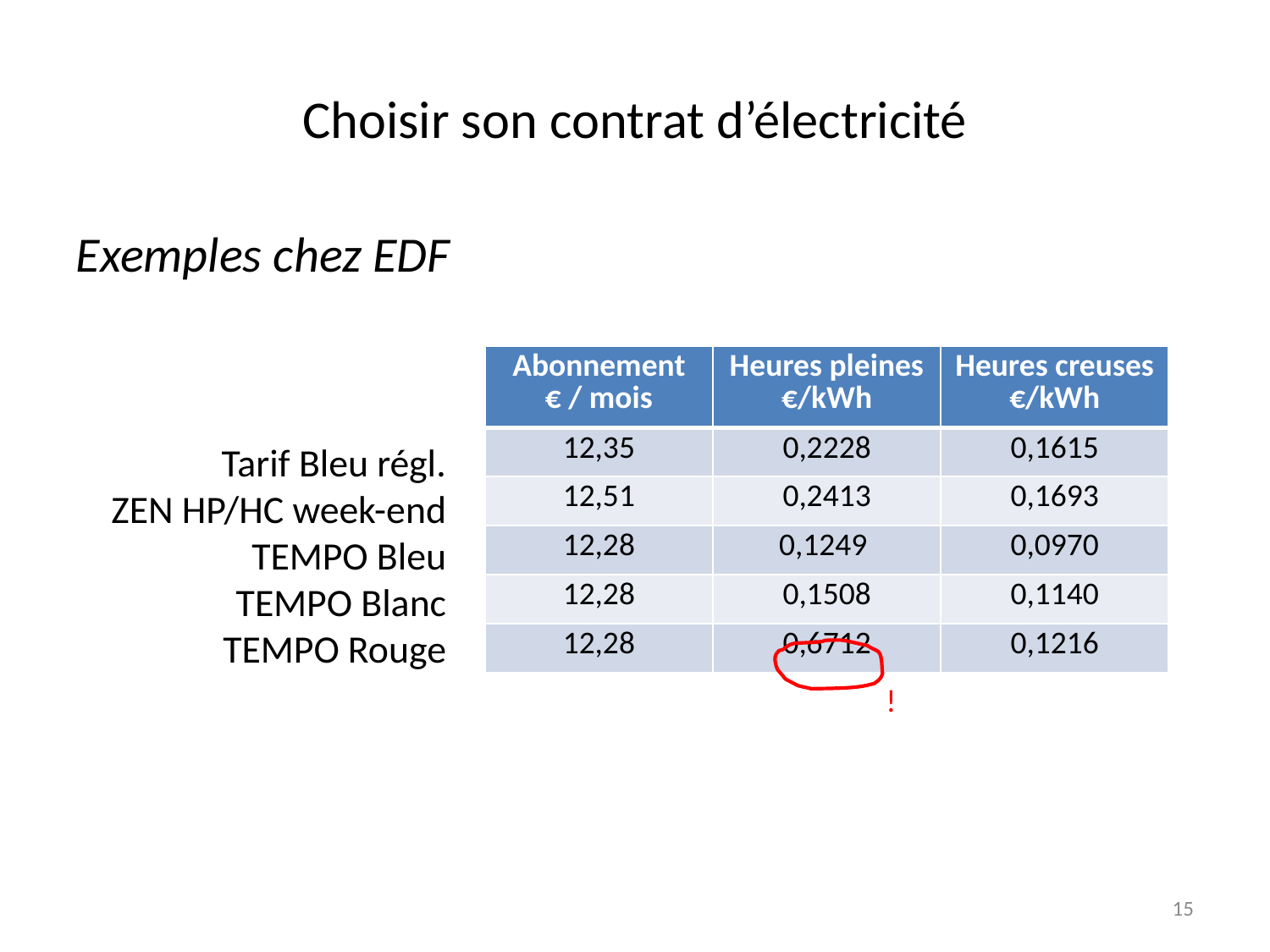

# Choisir son contrat d’électricité
Exemples chez EDF
| Abonnement € / mois | Heures pleines €/kWh | Heures creuses €/kWh |
| --- | --- | --- |
| 12,35 | 0,2228 | 0,1615 |
| 12,51 | 0,2413 | 0,1693 |
| 12,28 | 0,1249 | 0,0970 |
| 12,28 | 0,1508 | 0,1140 |
| 12,28 | 0,6712 | 0,1216 |
Tarif Bleu régl.
ZEN HP/HC week-end
TEMPO Bleu
TEMPO Blanc
TEMPO Rouge

!
15